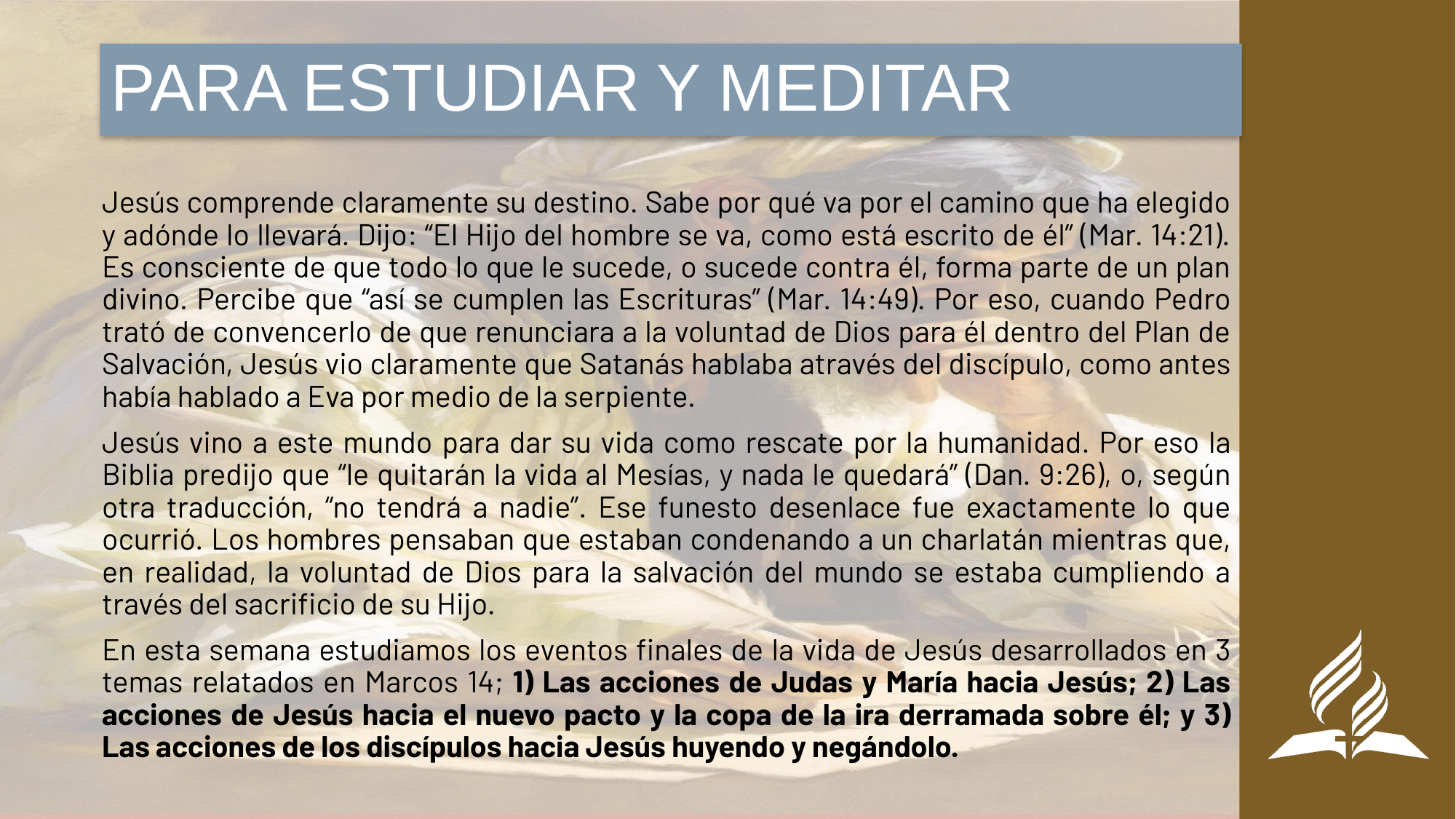

# PARA ESTUDIAR Y MEDITAR
Jesús comprende claramente su destino. Sabe por qué va por el camino que ha elegido y adónde lo llevará. Dijo: “El Hijo del hombre se va, como está escrito de él” (Mar. 14:21). Es consciente de que todo lo que le sucede, o sucede contra él, forma parte de un plan divino. Percibe que “así se cumplen las Escrituras” (Mar. 14:49). Por eso, cuando Pedro trató de convencerlo de que renunciara a la voluntad de Dios para él dentro del Plan de Salvación, Jesús vio claramente que Satanás hablaba através del discípulo, como antes había hablado a Eva por medio de la serpiente.
Jesús vino a este mundo para dar su vida como rescate por la humanidad. Por eso la Biblia predijo que “le quitarán la vida al Mesías, y nada le quedará” (Dan. 9:26), o, según otra traducción, “no tendrá a nadie”. Ese funesto desenlace fue exactamente lo que ocurrió. Los hombres pensaban que estaban condenando a un charlatán mientras que, en realidad, la voluntad de Dios para la salvación del mundo se estaba cumpliendo a través del sacrificio de su Hijo.
En esta semana estudiamos los eventos finales de la vida de Jesús desarrollados en 3 temas relatados en Marcos 14; 1) Las acciones de Judas y María hacia Jesús; 2) Las acciones de Jesús hacia el nuevo pacto y la copa de la ira derramada sobre él; y 3) Las acciones de los discípulos hacia Jesús huyendo y negándolo.